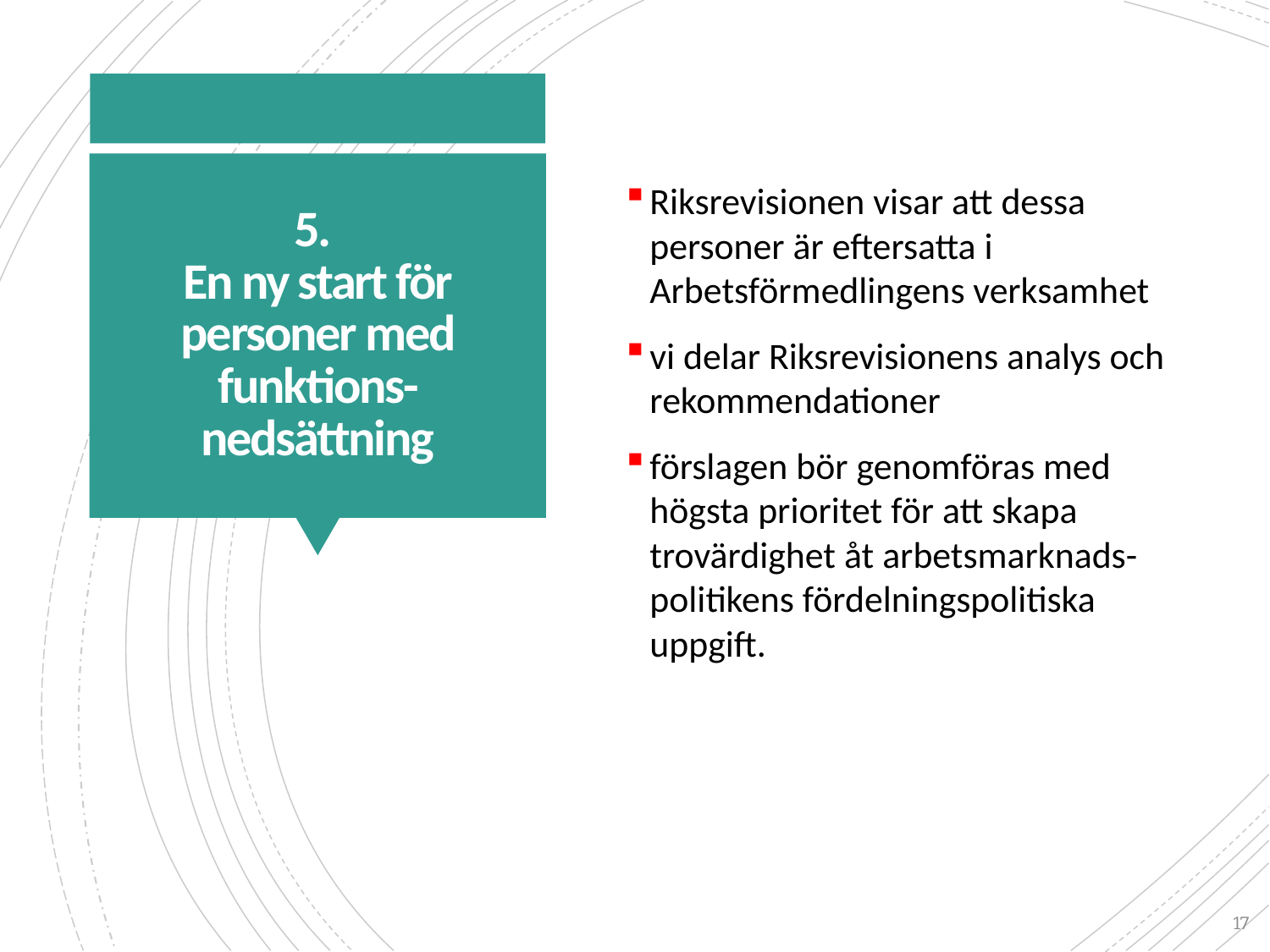

Riksrevisionen visar att dessa personer är eftersatta i Arbetsförmedlingens verksamhet
vi delar Riksrevisionens analys och rekommendationer
förslagen bör genomföras med högsta prioritet för att skapa trovärdighet åt arbetsmarknads-politikens fördelningspolitiska uppgift.
# 5. En ny start för personer med funktions-nedsättning